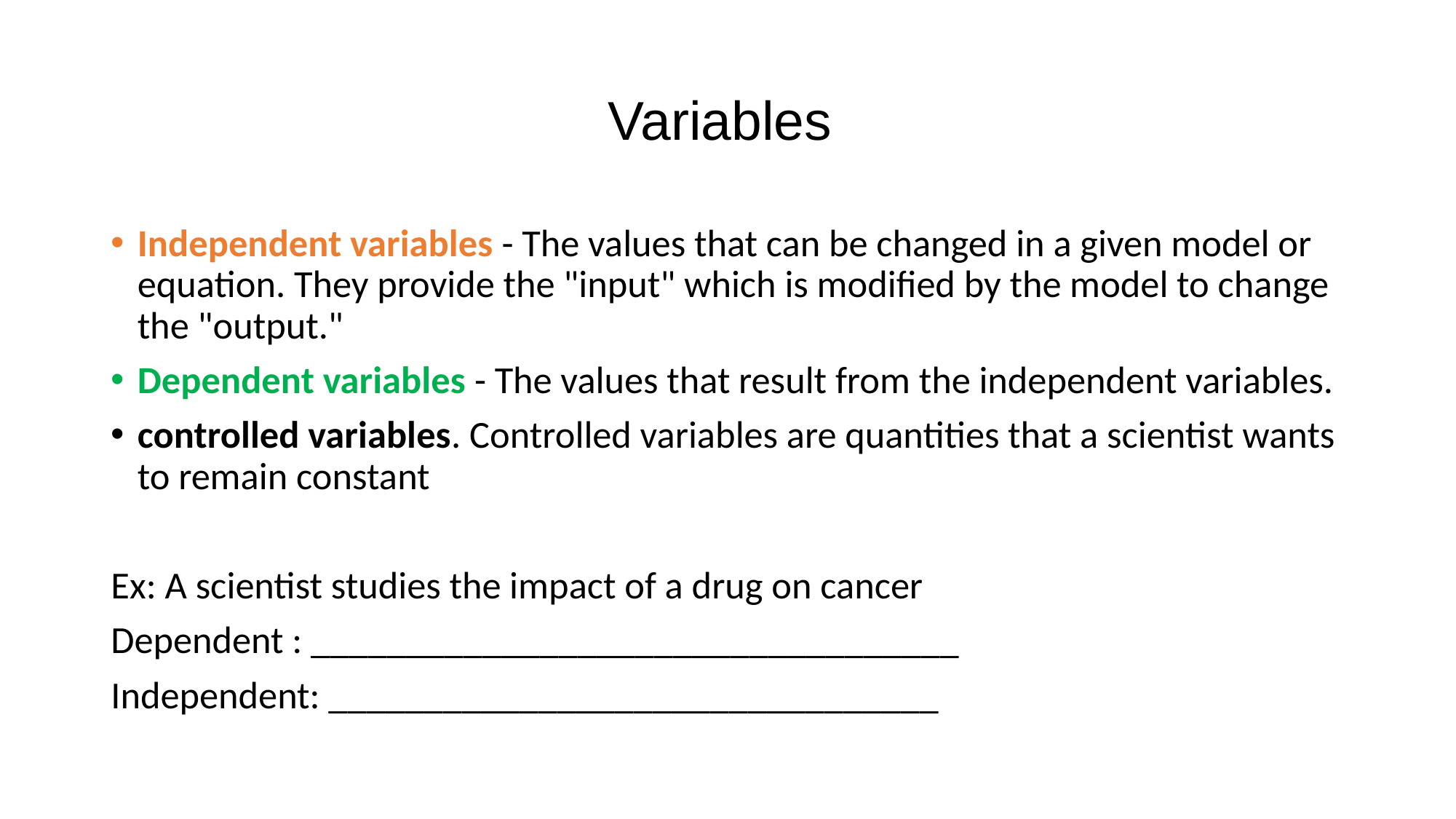

# Variables
Independent variables - The values that can be changed in a given model or equation. They provide the "input" which is modified by the model to change the "output."
Dependent variables - The values that result from the independent variables.
controlled variables. Controlled variables are quantities that a scientist wants to remain constant

Ex: A scientist studies the impact of a drug on cancer
Dependent : __________________________________
Independent: ________________________________